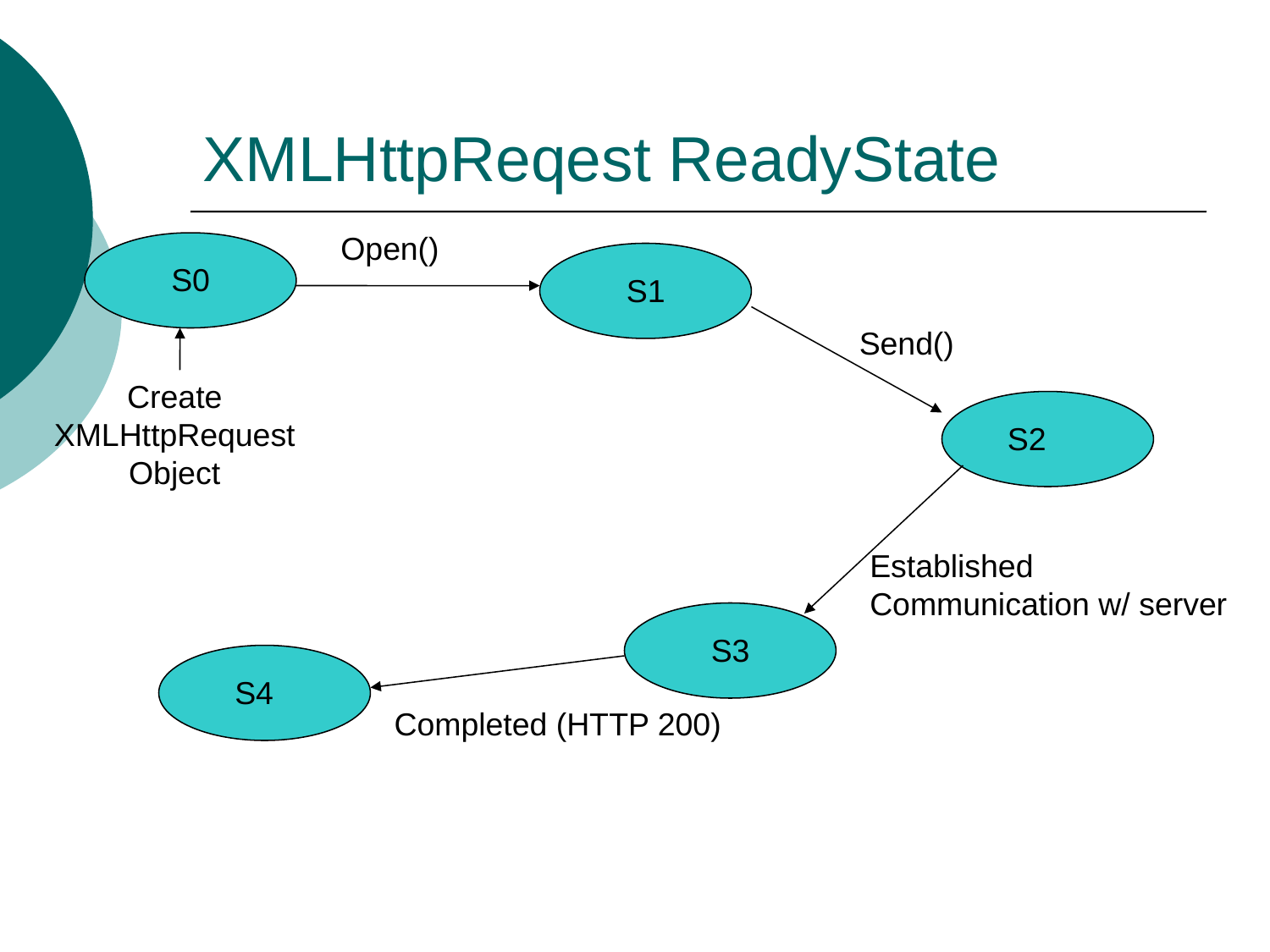

# XMLHttpReqest ReadyState
Open()

S0
S1

Send()

Create XMLHttpRequest Object

S2

Established Communication w/ server

S3

S4
Completed (HTTP 200)